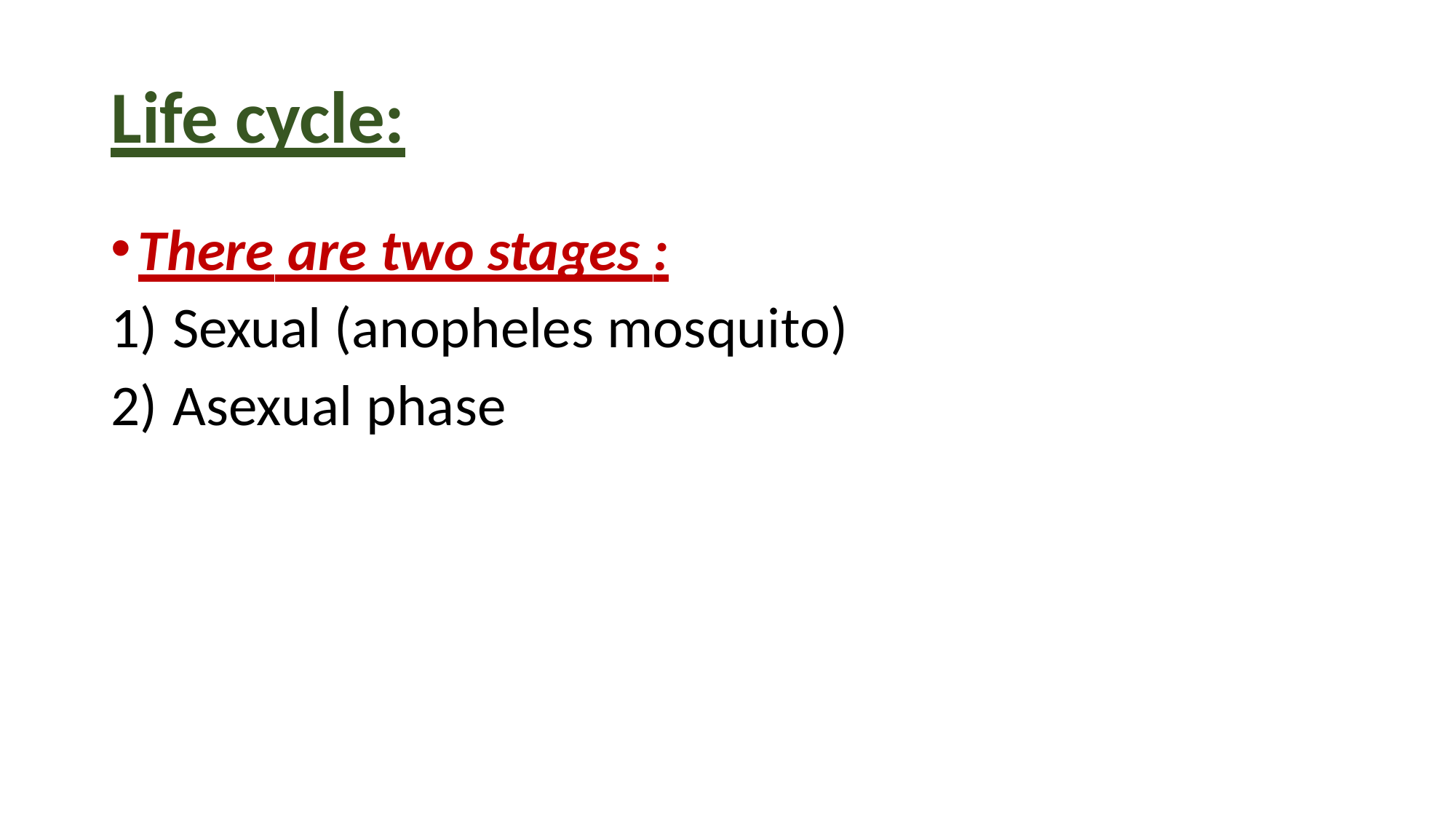

# Life cycle:
There are two stages :
Sexual (anopheles mosquito)
Asexual phase